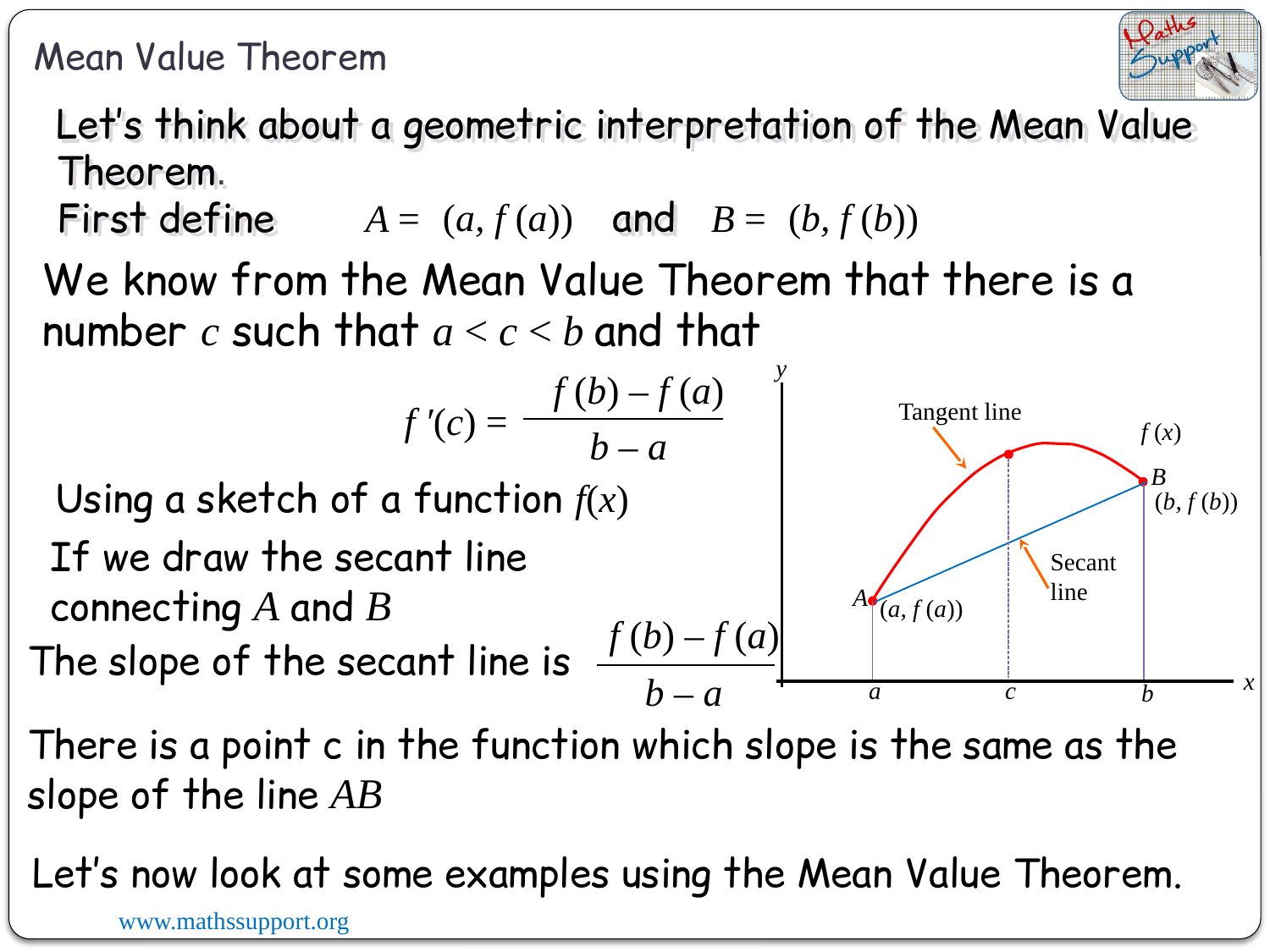

Mean Value Theorem
Let’s think about a geometric interpretation of the Mean Value Theorem.
(b, f (b))
(a, f (a))
and
B =
First define
A =
We know from the Mean Value Theorem that there is a number c such that a < c < b and that
y
x
f (b) – f (a)
Tangent line
f ′(c) =
f (x)
b – a

B
Using a sketch of a function f(x)

(b, f (b))
If we draw the secant line connecting A and B
Secant line
A
(a, f (a))

f (b) – f (a)
The slope of the secant line is
b – a
c
a
b
There is a point c in the function which slope is the same as the slope of the line AB
Let’s now look at some examples using the Mean Value Theorem.